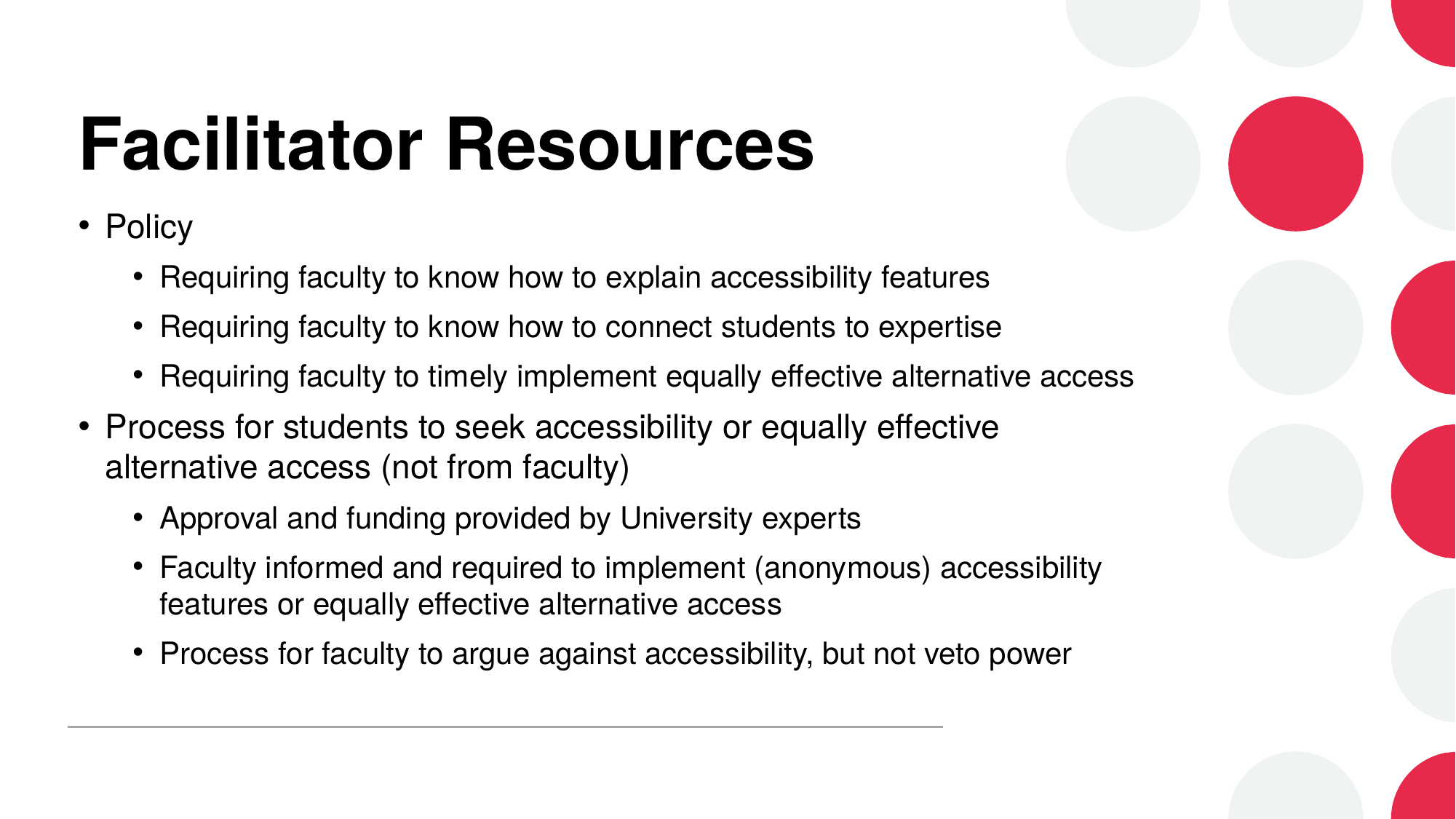

# Facilitator Resources
Policy
Requiring faculty to know how to explain accessibility features
Requiring faculty to know how to connect students to expertise
Requiring faculty to timely implement equally effective alternative access
Process for students to seek accessibility or equally effective alternative access (not from faculty)
Approval and funding provided by University experts
Faculty informed and required to implement (anonymous) accessibility features or equally effective alternative access
Process for faculty to argue against accessibility, but not veto power